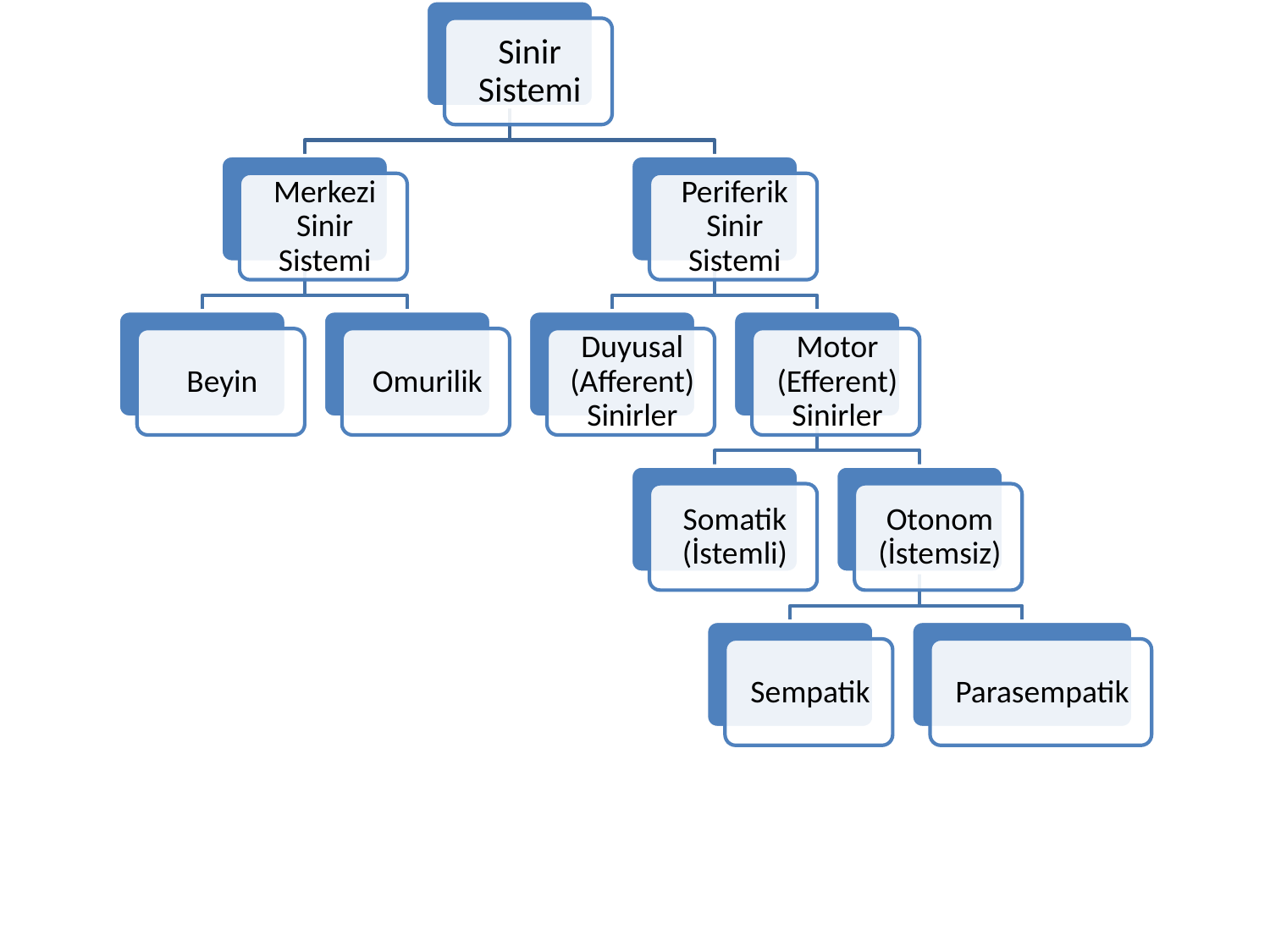

Sinir Sistemi
Merkezi Sinir Sistemi
Beyin
Omurilik
Periferik Sinir Sistemi
Duyusal (Afferent) Sinirler
Motor (Efferent) Sinirler
Somatik (İstemli)
Otonom (İstemsiz)
Sempatik
Parasempatik